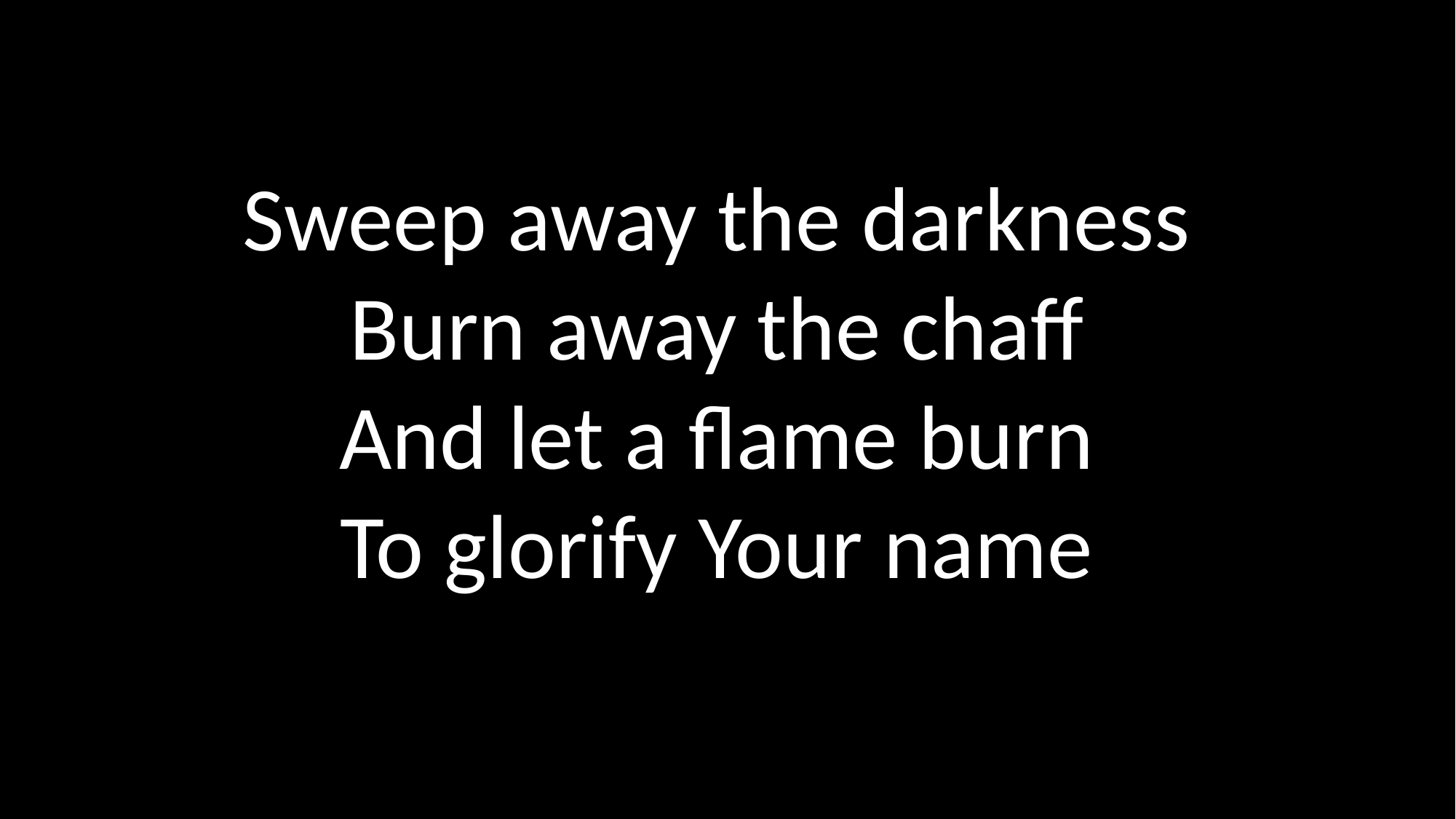

Sweep away the darkness
Burn away the chaff
And let a flame burn
To glorify Your name